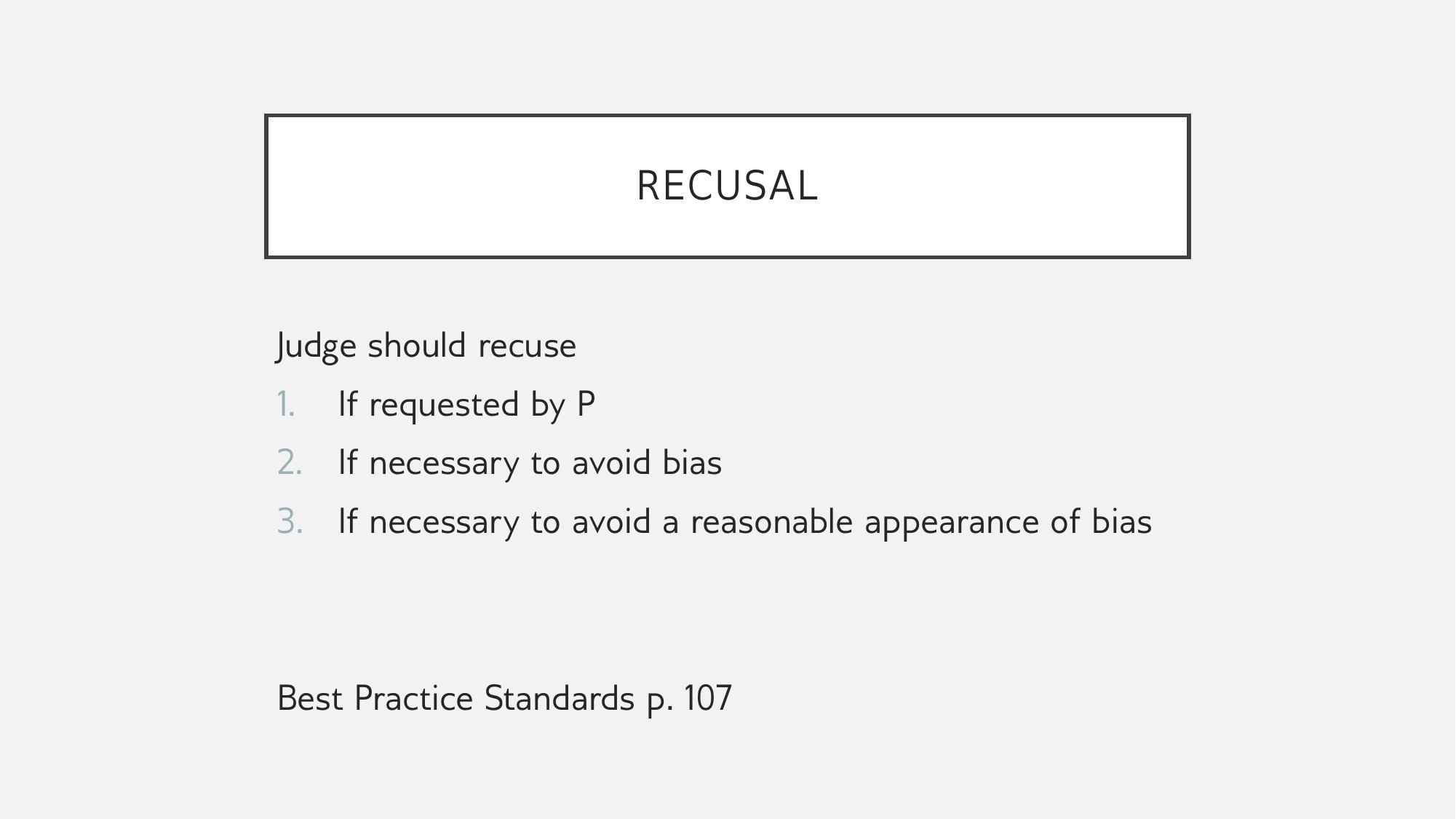

# Recusal
Judge should recuse
If requested by P
If necessary to avoid bias
If necessary to avoid a reasonable appearance of bias

Best Practice Standards p. 107